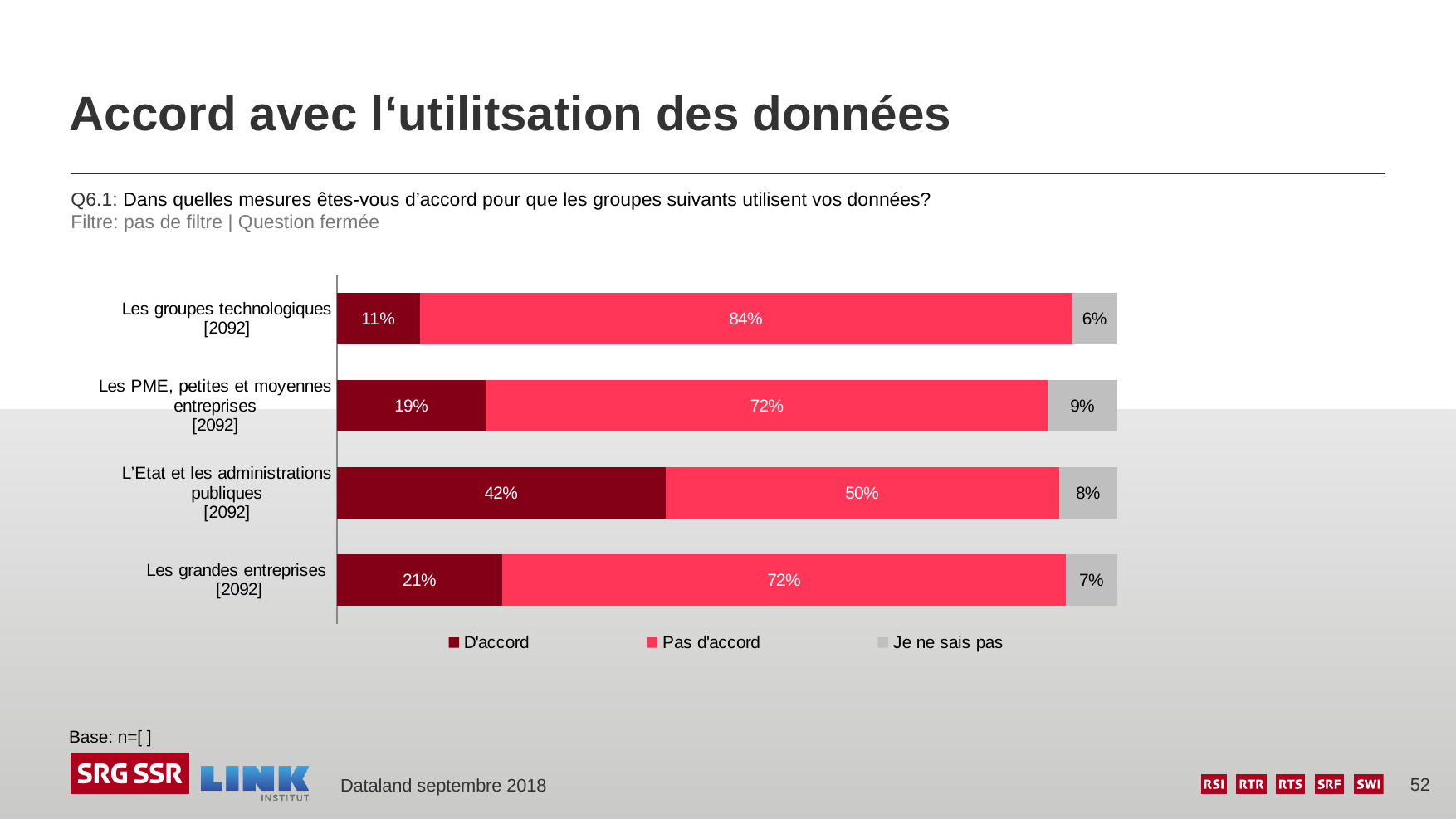

# Accord avec l‘utilitsation des données
Q6.1: Dans quelles mesures êtes-vous d’accord pour que les groupes suivants utilisent vos données?
Filtre: pas de filtre | Question fermée

### Chart

| Category | D'accord | Pas d'accord | Je ne sais pas |
|---|---|---|---|
| Les groupes technologiques
[2092] | 0.106 | 0.836 | 0.058 |
| Les PME, petites et moyennes entreprises
[2092] | 0.191 | 0.72 | 0.089 |
| L’Etat et les administrations publiques
[2092] | 0.421 | 0.504 | 0.075 |
| Les grandes entreprises
[2092] | 0.212 | 0.722 | 0.066 |
Base: n=[ ]